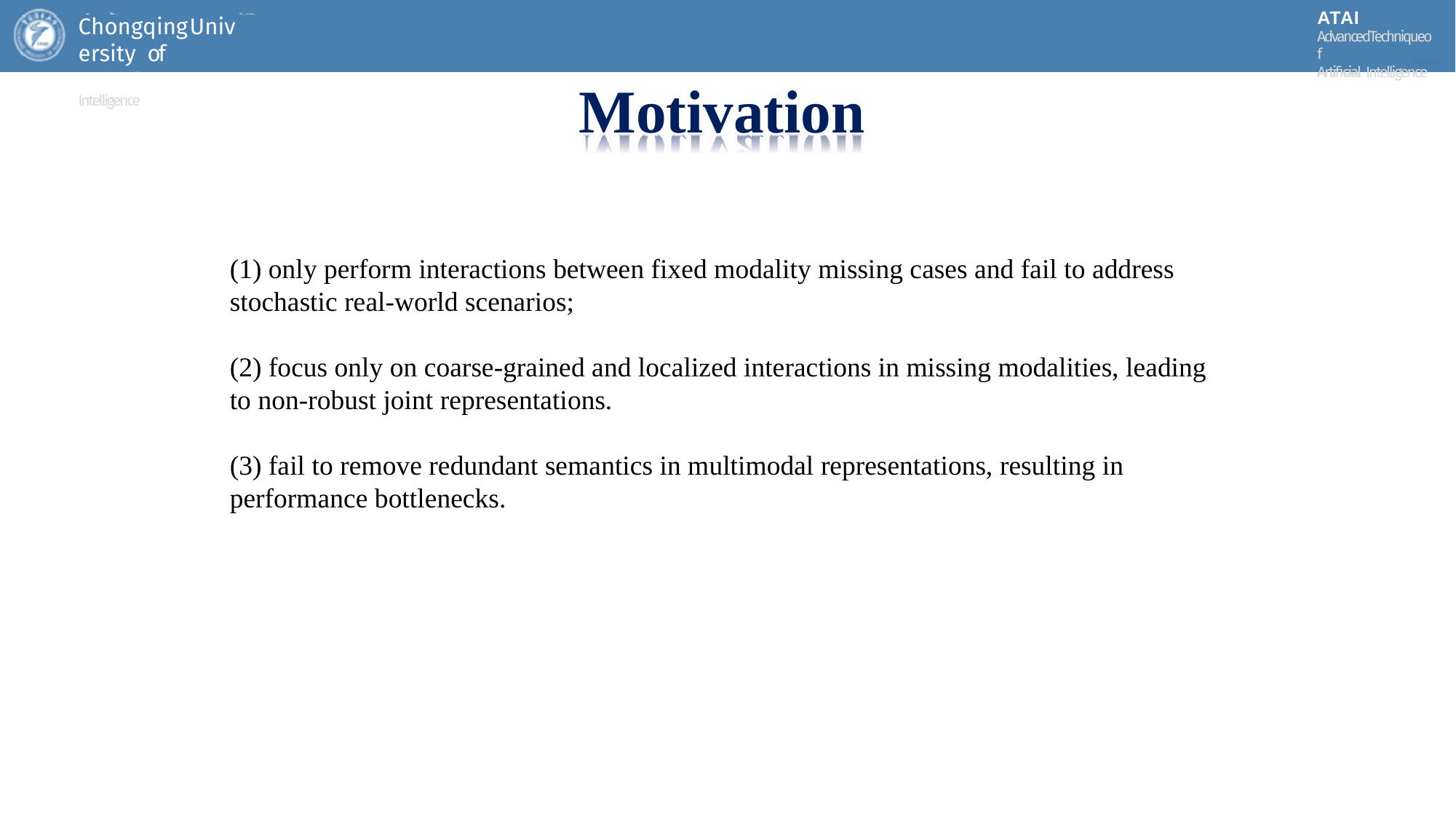

ATAI
AdvancedTechniqueof
Artificial Intelligence
ATAI
ChongqingUniversity	AdvancedTechniqueof
of Technology	Artificial Intelligence
ChongqingUniversity  of Technology

Motivation
(1) only perform interactions between fixed modality missing cases and fail to address stochastic real-world scenarios;

(2) focus only on coarse-grained and localized interactions in missing modalities, leading to non-robust joint representations.

(3) fail to remove redundant semantics in multimodal representations, resulting in performance bottlenecks.